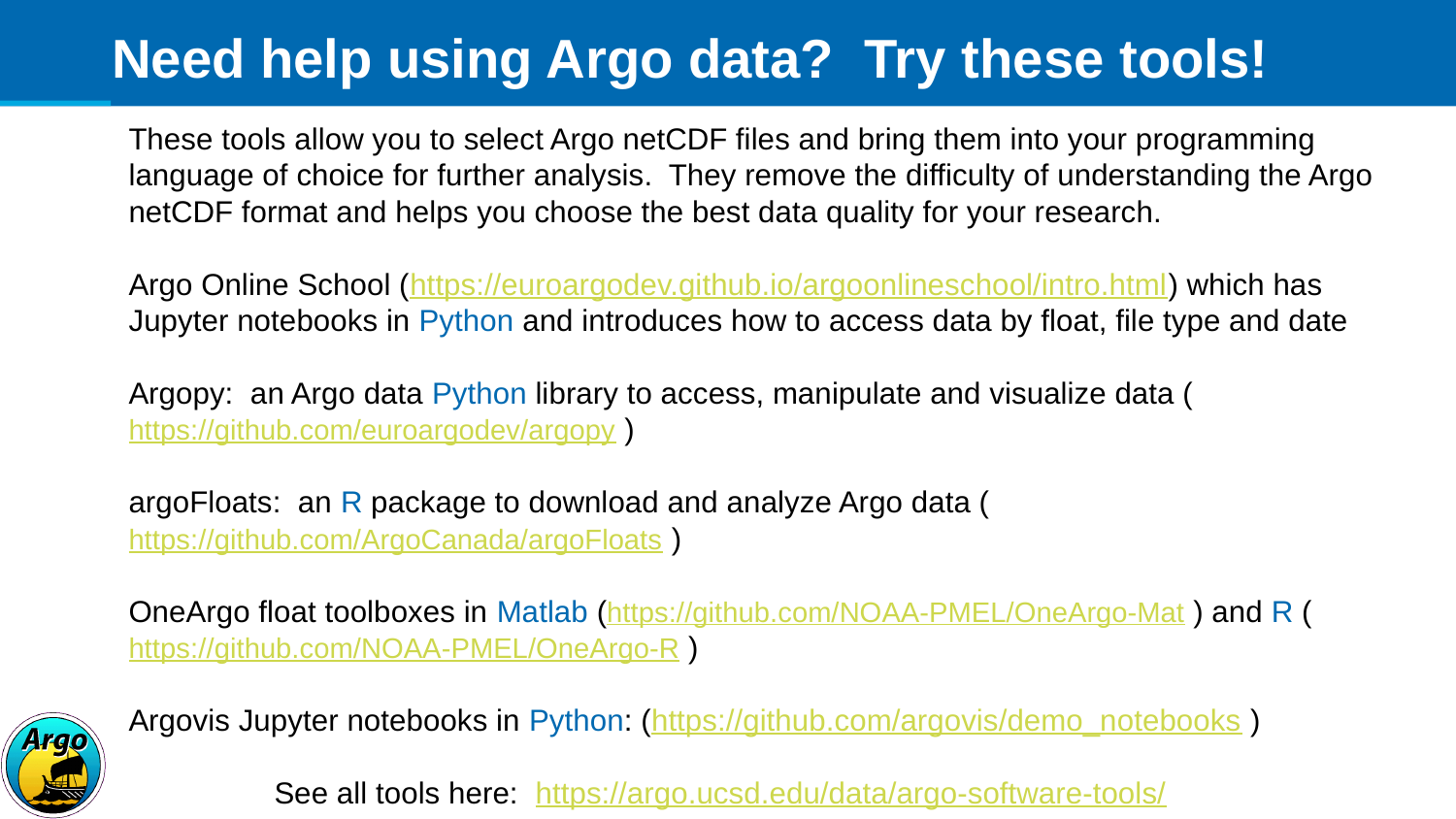

# Need help using Argo data?  Try these tools!
These tools allow you to select Argo netCDF files and bring them into your programming language of choice for further analysis.  They remove the difficulty of understanding the Argo netCDF format and helps you choose the best data quality for your research.

Argo Online School (https://euroargodev.github.io/argoonlineschool/intro.html) which has Jupyter notebooks in Python and introduces how to access data by float, file type and date

Argopy:  an Argo data Python library to access, manipulate and visualize data (https://github.com/euroargodev/argopy )

argoFloats:  an R package to download and analyze Argo data (https://github.com/ArgoCanada/argoFloats )

OneArgo float toolboxes in Matlab (https://github.com/NOAA-PMEL/OneArgo-Mat ) and R (https://github.com/NOAA-PMEL/OneArgo-R )

Argovis Jupyter notebooks in Python: (https://github.com/argovis/demo_notebooks )

	See all tools here:  https://argo.ucsd.edu/data/argo-software-tools/